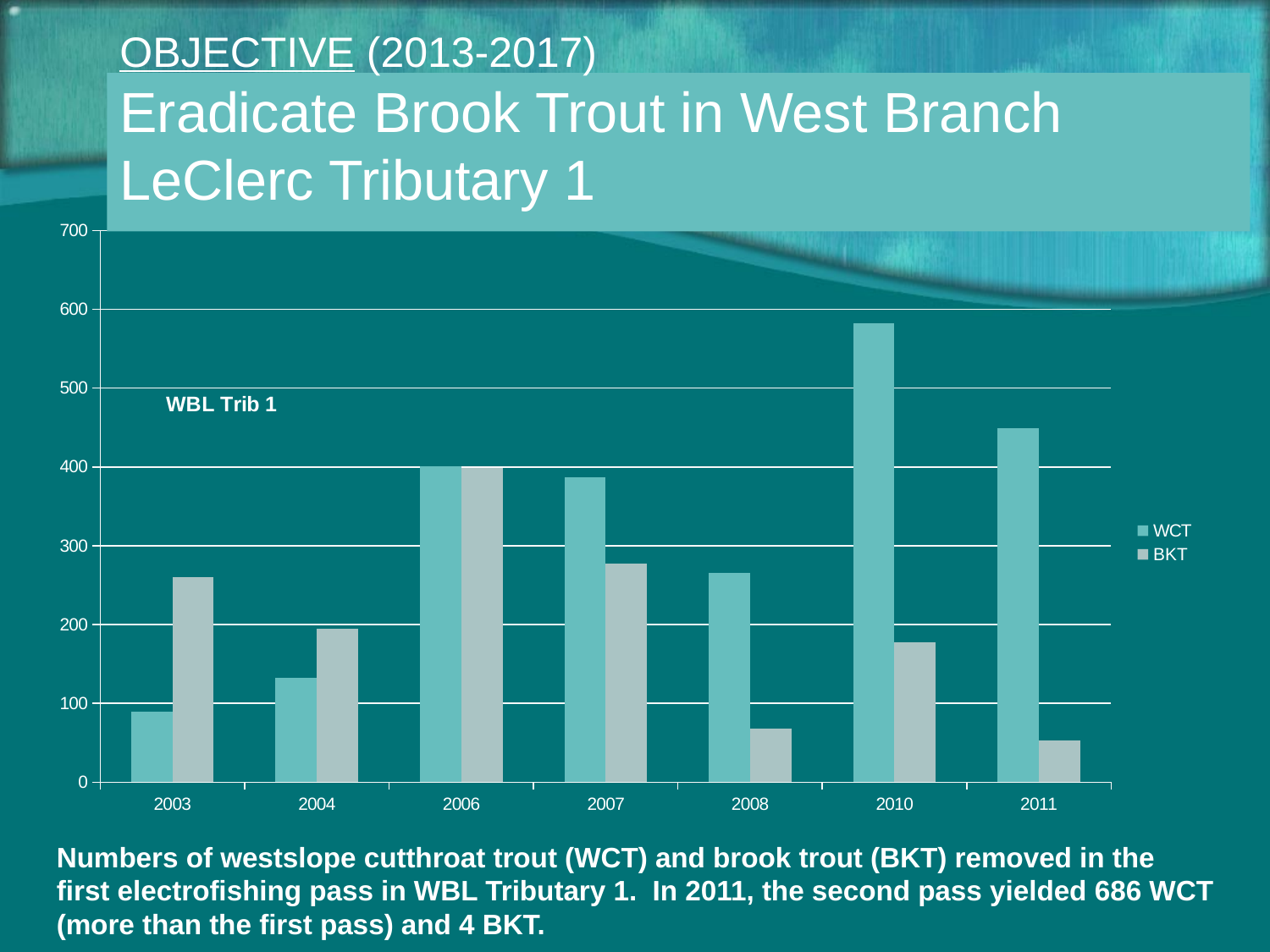

# OBJECTIVE (2013-2017) Eradicate Brook Trout in West Branch LeClerc Tributary 1

### Chart: WBL Trib 1

| Category |  |  |
|---|---|---|
| 2003 | 89.0 | 260.0 |
| 2004 | 132.0 | 195.0 |
| 2006 | 401.0 | 399.0 |
| 2007 | 387.0 | 277.0 |
| 2008 | 266.0 | 68.0 |
| 2010 | 582.0 | 177.0 |
| 2011 | 449.0 | 53.0 |
Numbers of westslope cutthroat trout (WCT) and brook trout (BKT) removed in the first electrofishing pass in WBL Tributary 1.  In 2011, the second pass yielded 686 WCT (more than the first pass) and 4 BKT.